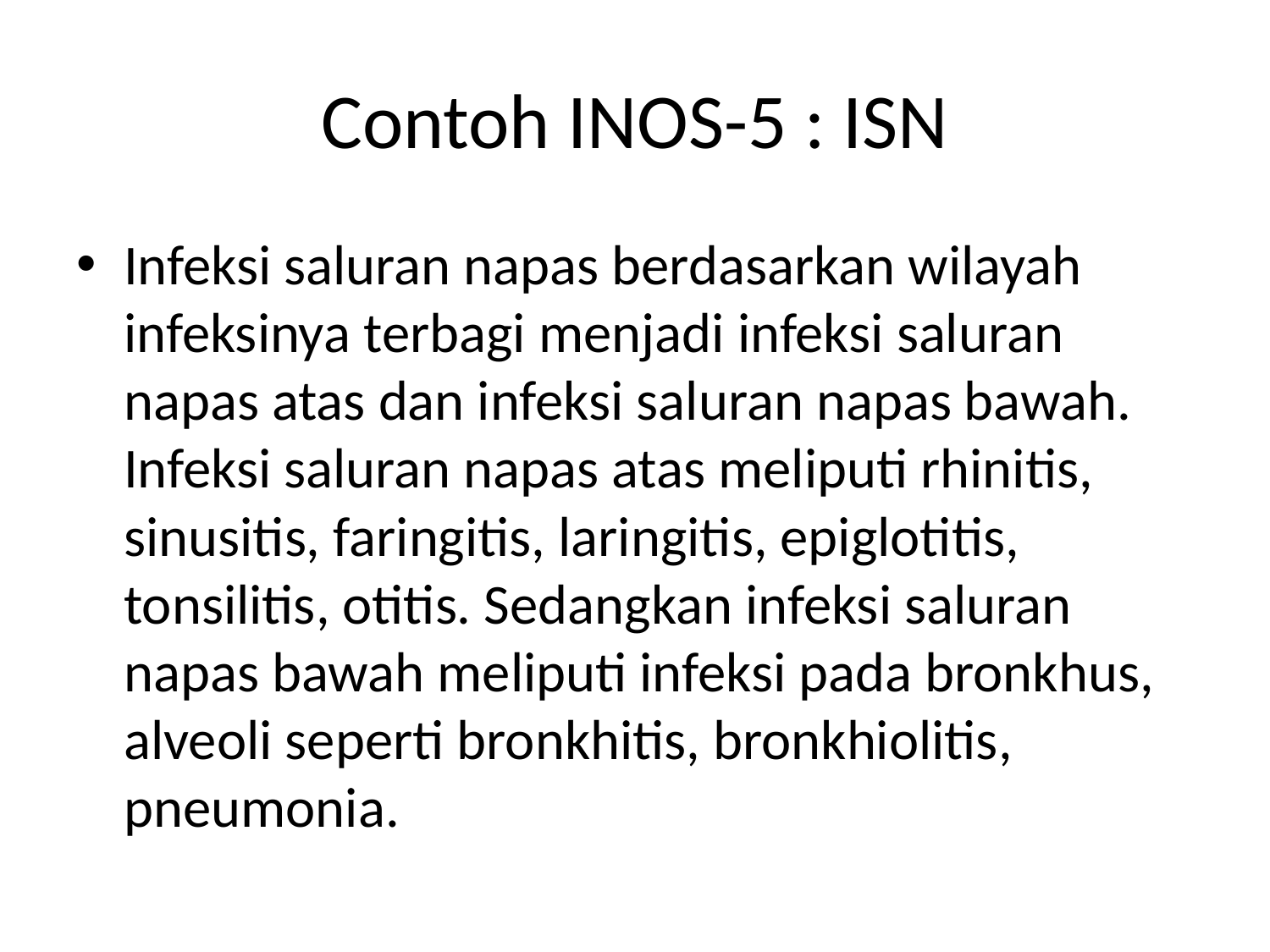

# Contoh INOS-5 : ISN
Infeksi saluran napas berdasarkan wilayah infeksinya terbagi menjadi infeksi saluran napas atas dan infeksi saluran napas bawah. Infeksi saluran napas atas meliputi rhinitis, sinusitis, faringitis, laringitis, epiglotitis, tonsilitis, otitis. Sedangkan infeksi saluran napas bawah meliputi infeksi pada bronkhus, alveoli seperti bronkhitis, bronkhiolitis, pneumonia.